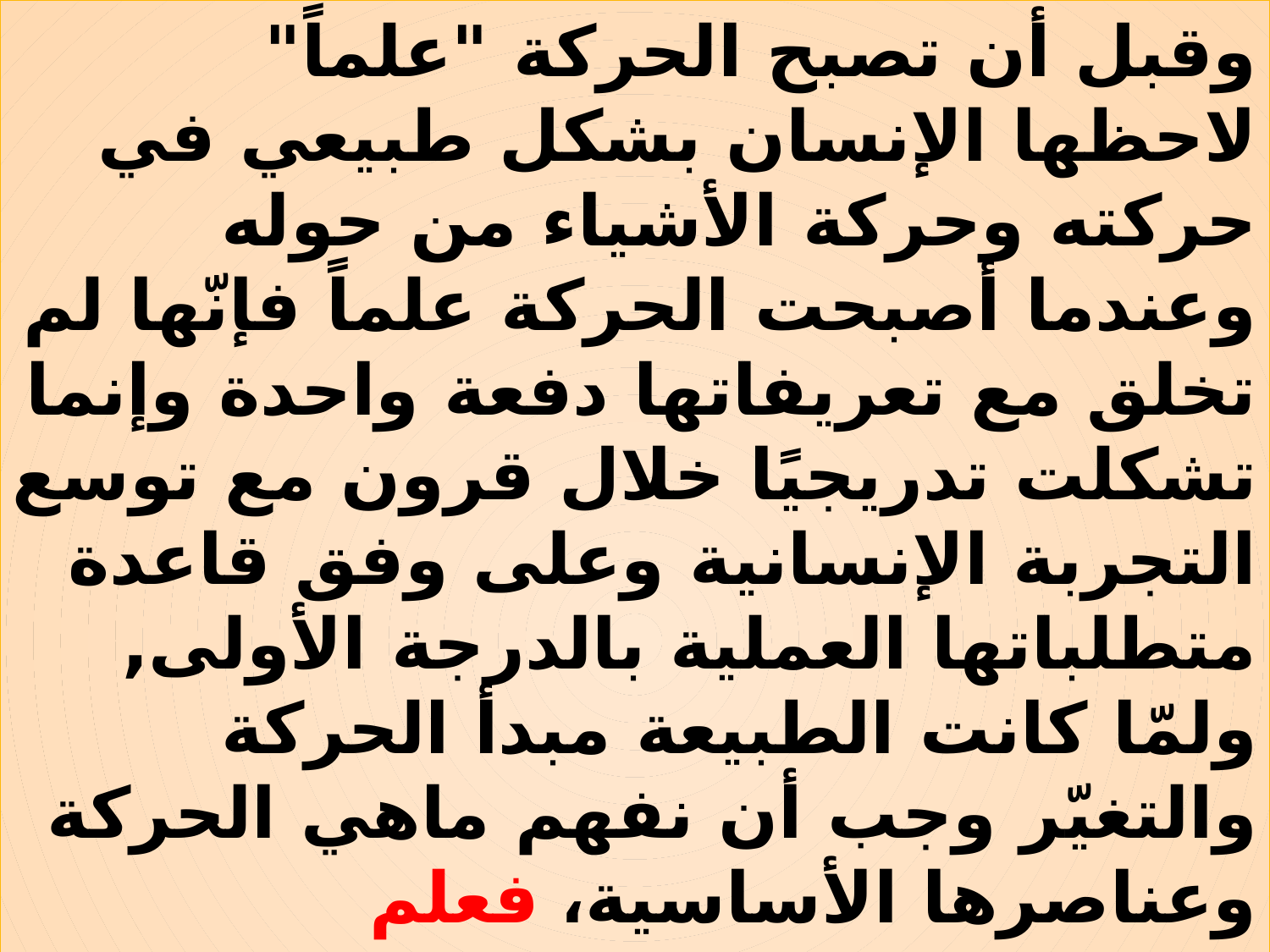

وقبل أن تصبح الحركة "علماً" لاحظها الإنسان بشكل طبیعي في حركته وحركة الأشیاء من حوله وعندما أصبحت الحركة علماً فإنّها لم تخلق مع تعريفاتها دفعة واحدة وإنما تشكلت تدریجیًا خلال قرون مع توسع التجربة الإنسانية وعلى وفق قاعدة متطلباتها العملية بالدرجة الأولى, ولمّا كانت الطبيعة مبدأ الحركة والتغيّر وجب أن نفهم ماهي الحركة وعناصرها الأساسية، فعلم